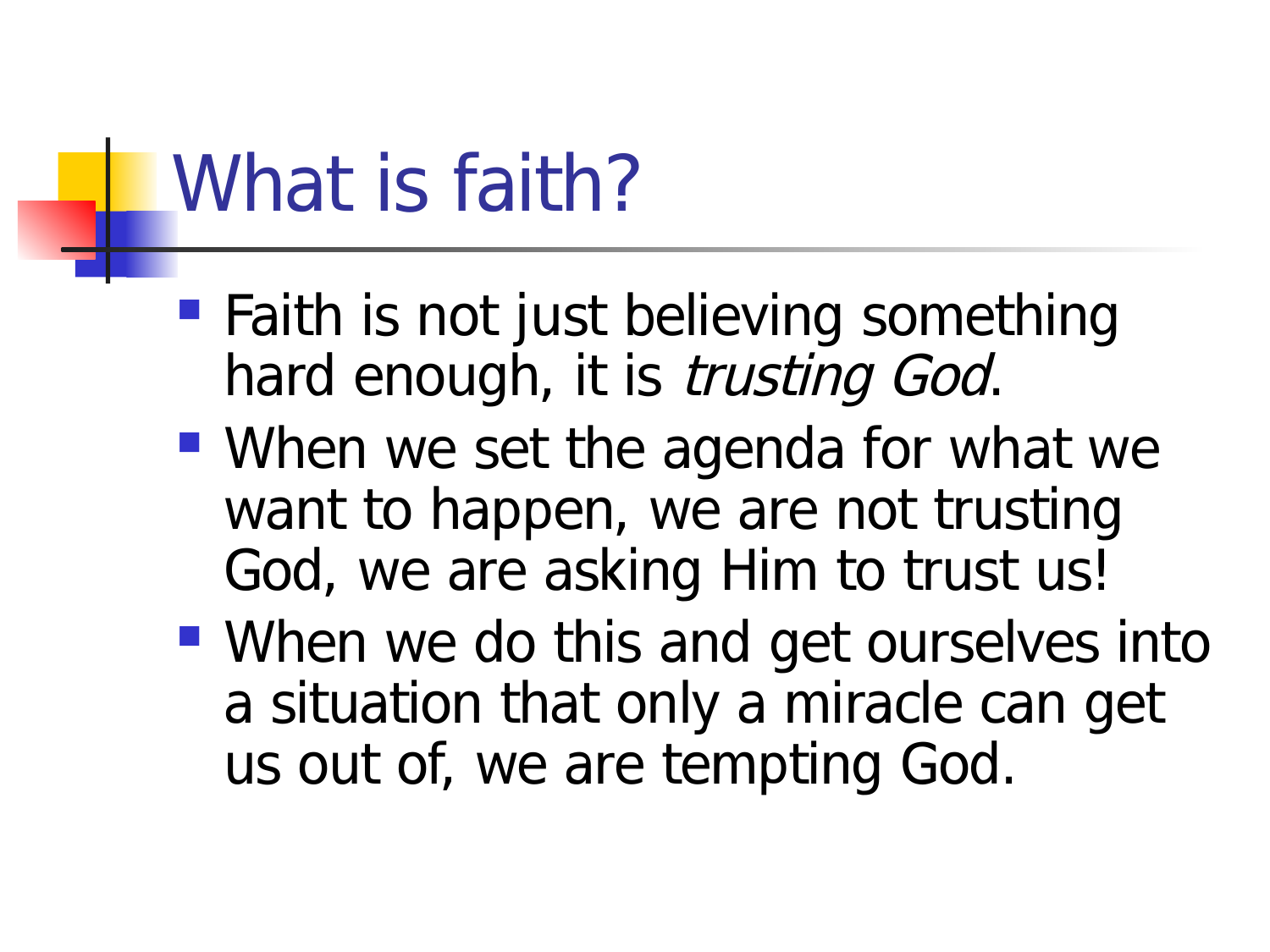

# What is faith?
Faith is not just believing something hard enough, it is trusting God.
When we set the agenda for what we want to happen, we are not trusting God, we are asking Him to trust us!
When we do this and get ourselves into a situation that only a miracle can get us out of, we are tempting God.